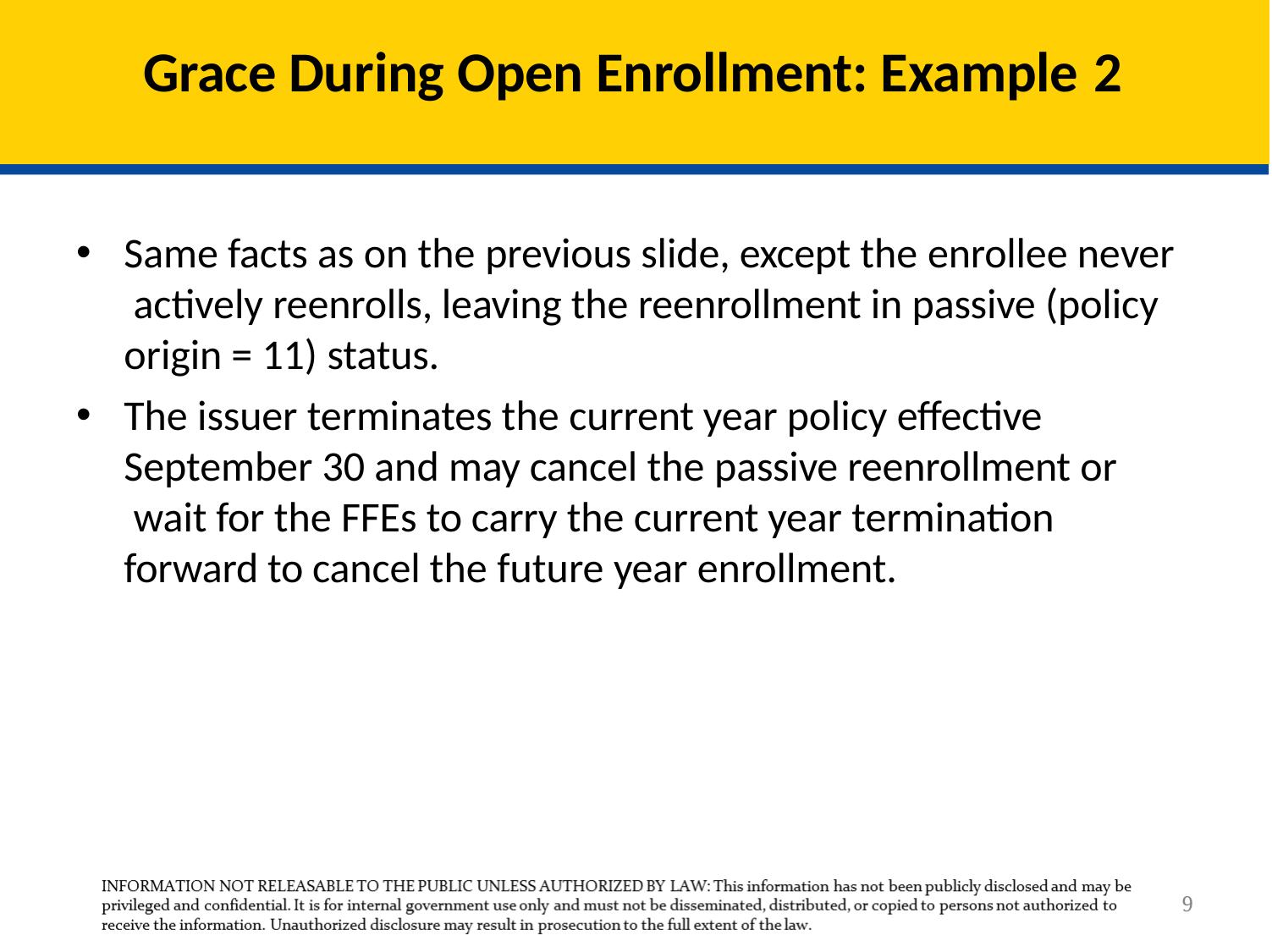

# Grace During Open Enrollment: Example 2

Same facts as on the previous slide, except the enrollee never  actively reenrolls, leaving the reenrollment in passive (policy  origin = 11) status.
The issuer terminates the current year policy effective  September 30 and may cancel the passive reenrollment or  wait for the FFEs to carry the current year termination  forward to cancel the future year enrollment.

9